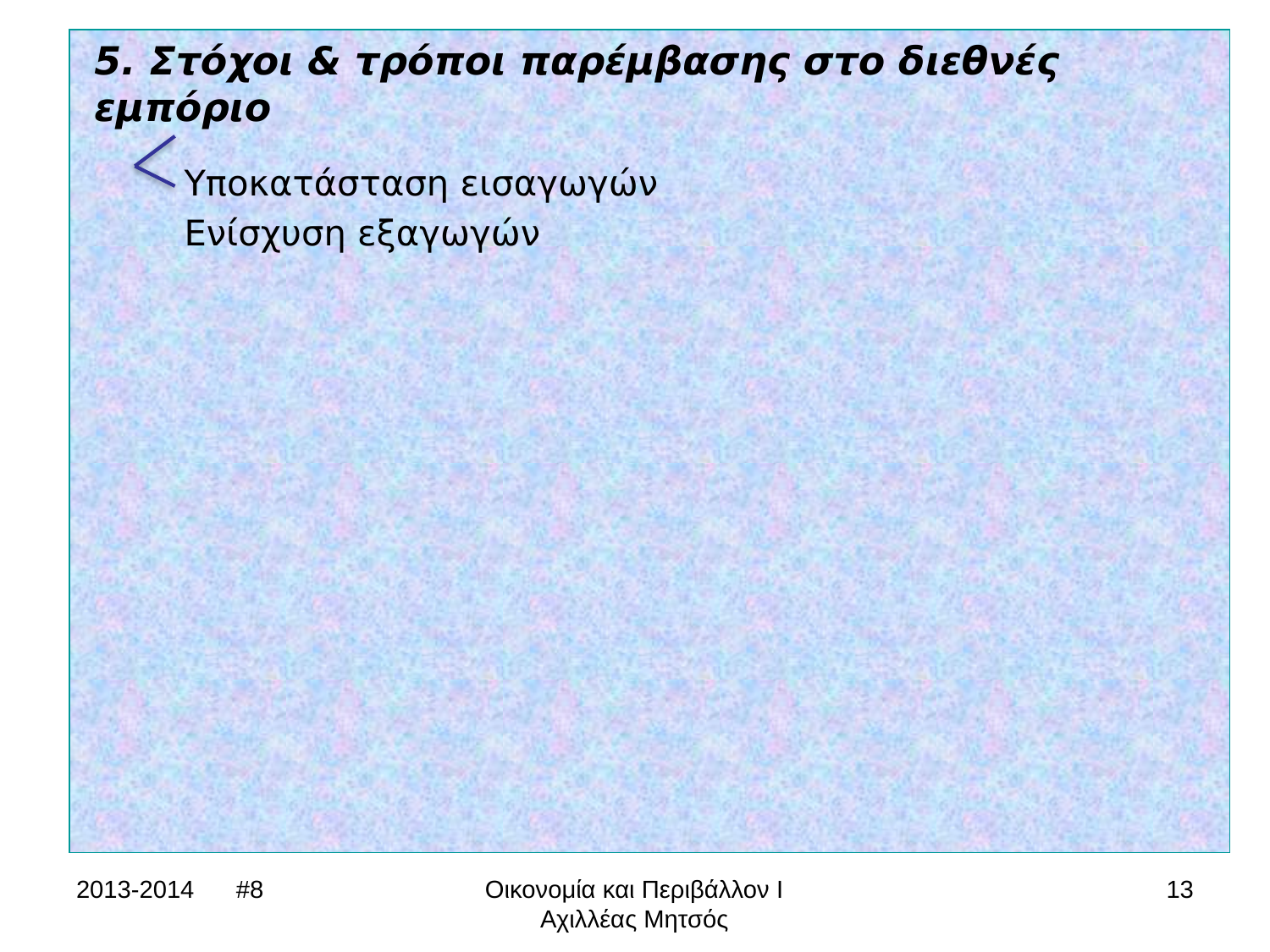

5. Στόχοι & τρόποι παρέμβασης στο διεθνές εμπόριο

        Υποκατάσταση εισαγωγών
        Ενίσχυση εξαγωγών
2013-2014      #8
Οικονομία και Περιβάλλον Ι
Αχιλλέας Μητσός
13